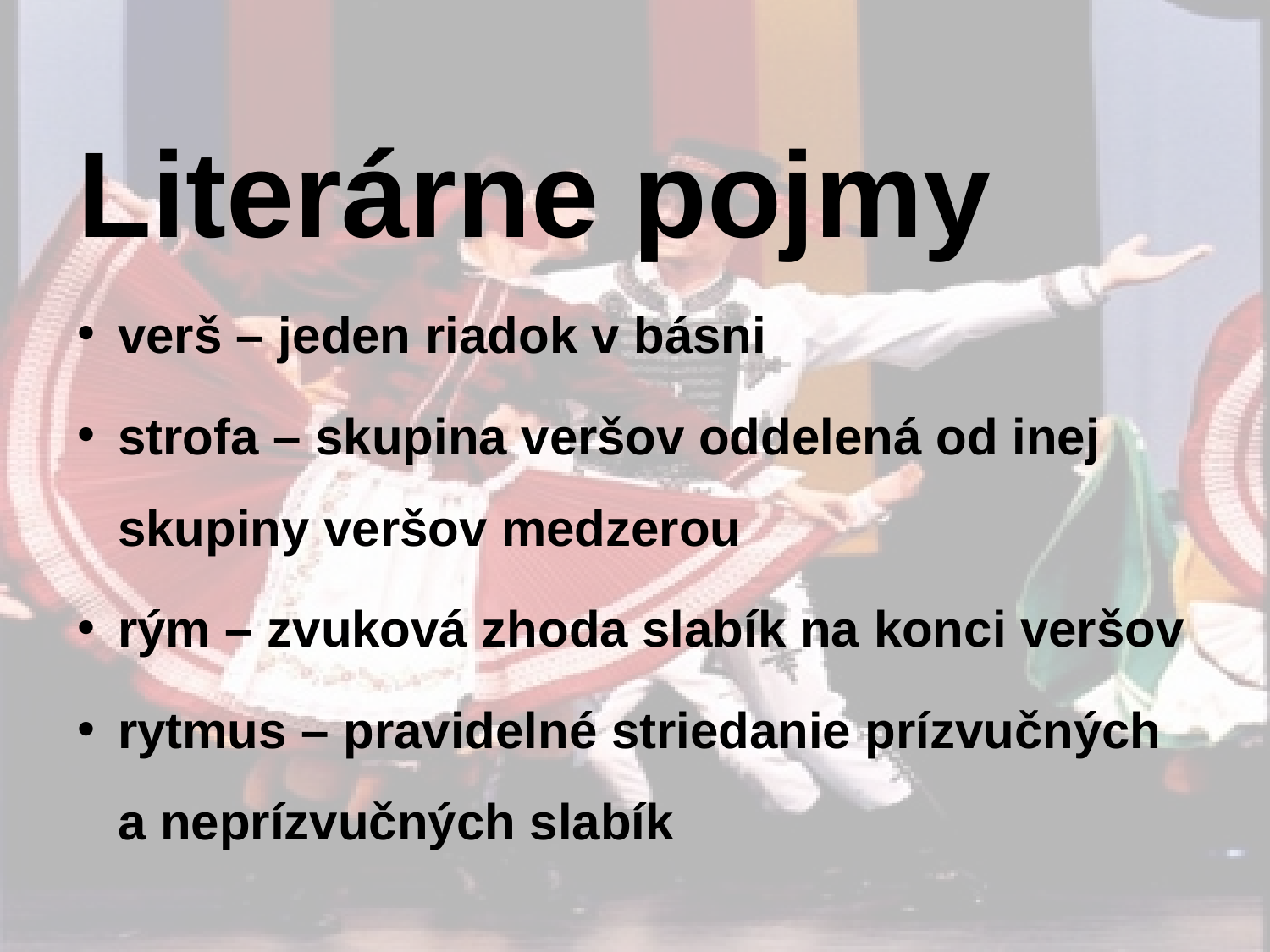

Literárne pojmy
verš – jeden riadok v básni
strofa – skupina veršov oddelená od inej skupiny veršov medzerou
rým – zvuková zhoda slabík na konci veršov
rytmus – pravidelné striedanie prízvučných a neprízvučných slabík